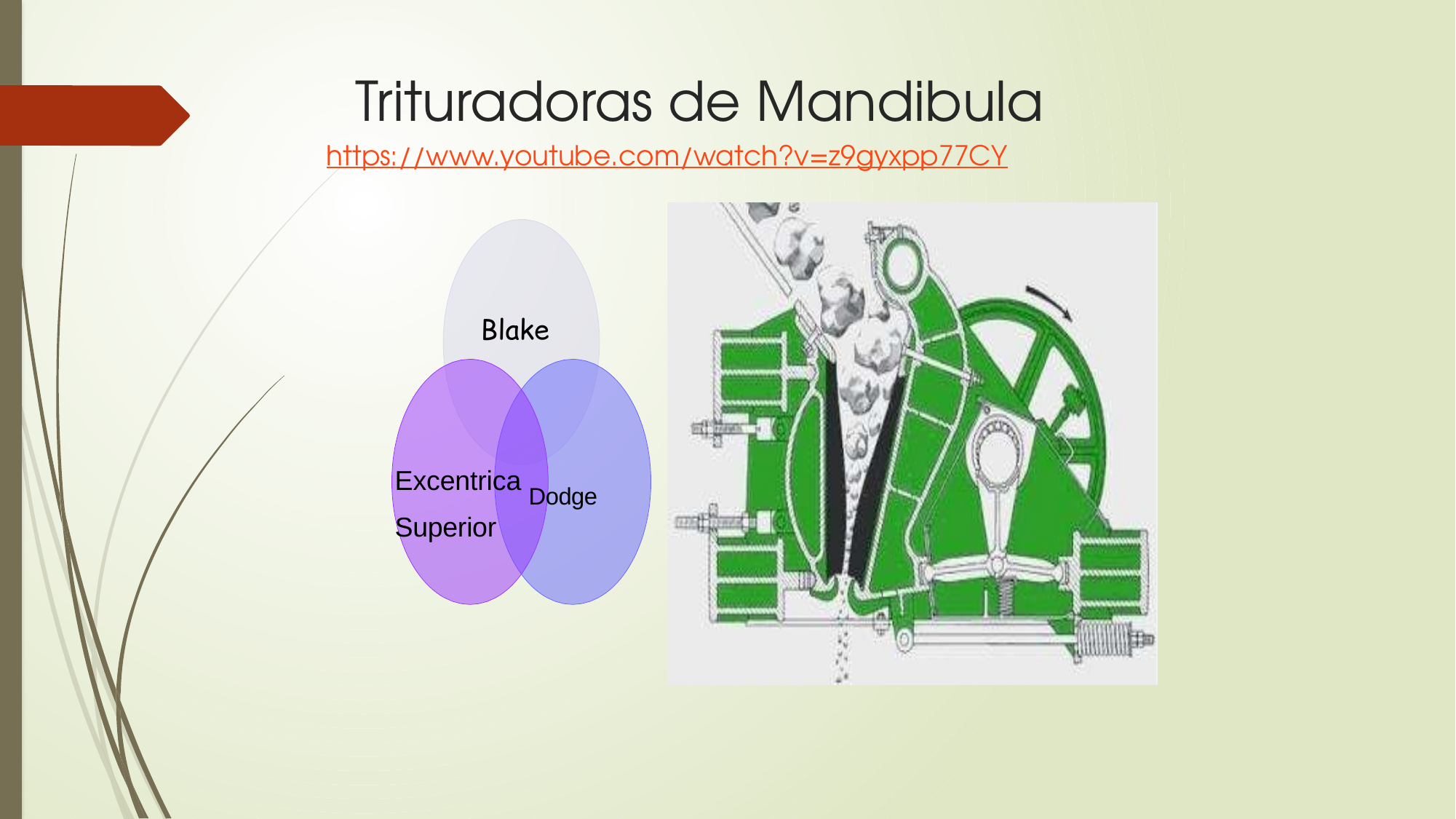

# Trituradoras de Mandibula
https://www.youtube.com/watch?v=z9gyxpp77CY

Blake
Excentrica Dodge  Superior